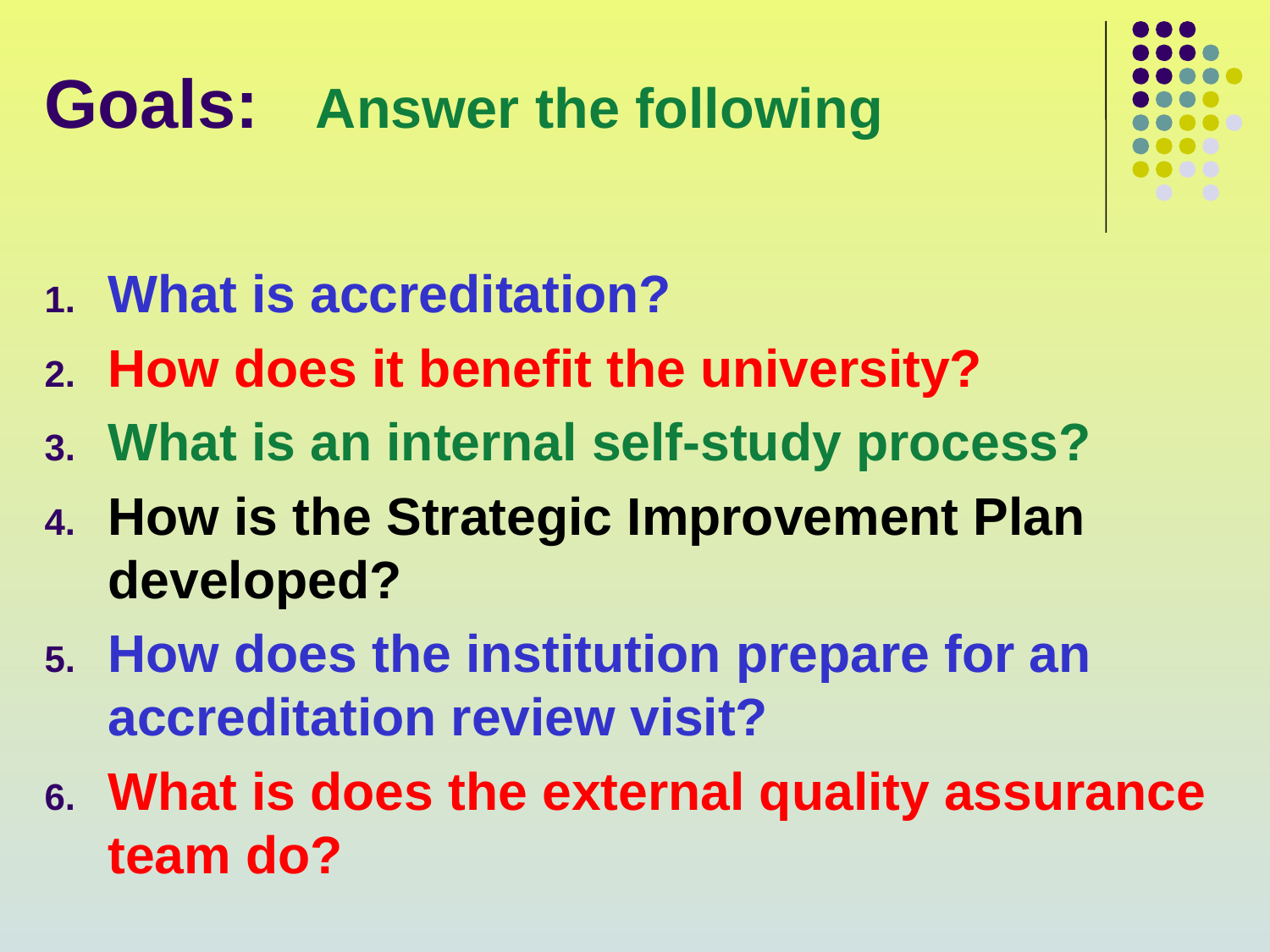

# Goals:   Answer the following

What is accreditation?
How does it benefit the university?
What is an internal self-study process?
How is the Strategic Improvement Plan developed?
How does the institution prepare for an accreditation review visit?
What is does the external quality assurance team do?